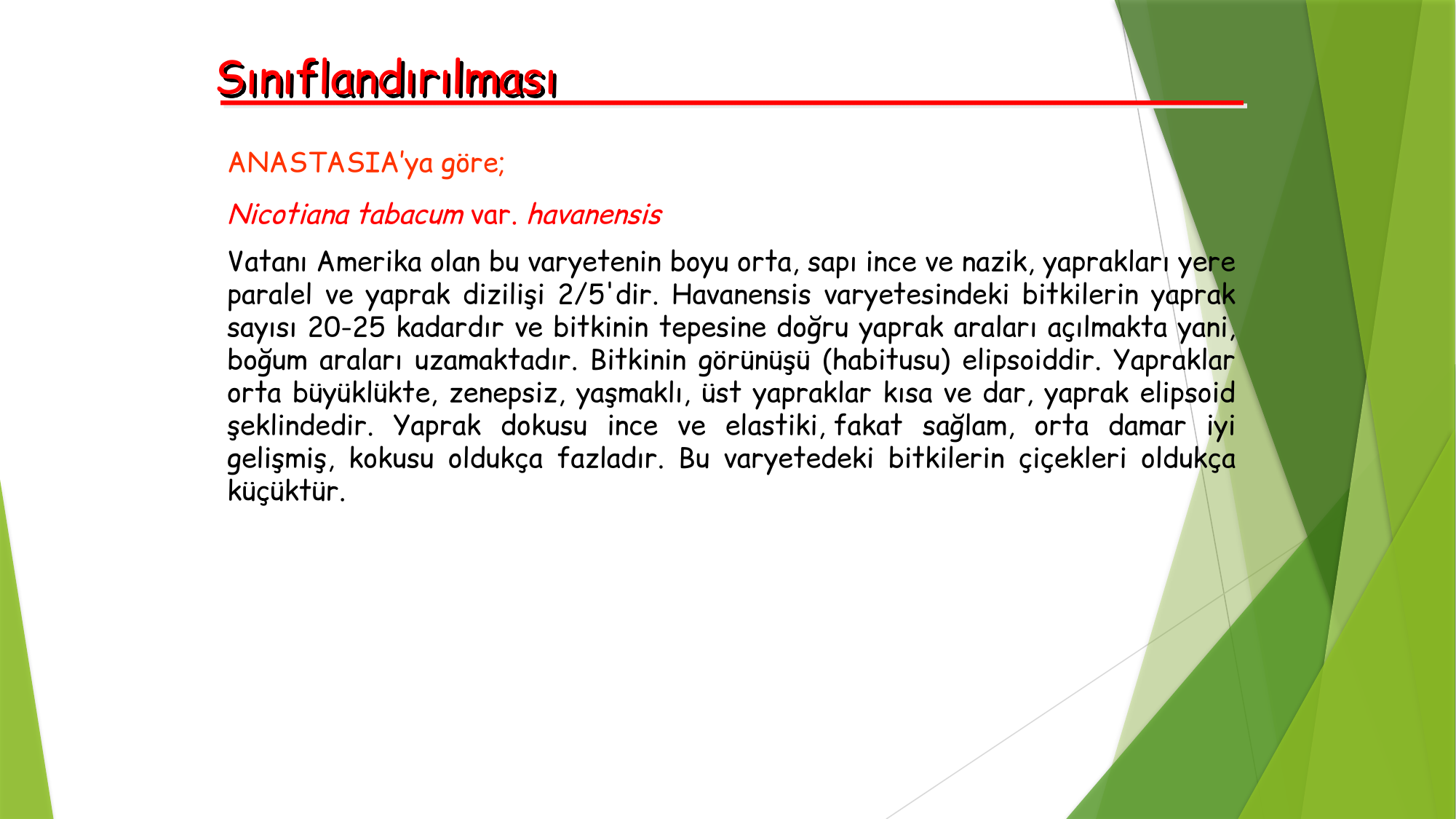

Sınıflandırılması

ANASTASIA’ya göre;
Nicotiana tabacum var. havanensis
Vatanı Amerika olan bu varyetenin boyu orta, sapı ince ve nazik, yaprakları yere paralel ve yaprak dizilişi 2/5'dir. Havanensis varyetesindeki bitkilerin yaprak sayısı 20-25 kadardır ve bitkinin tepesine doğru yaprak araları açılmakta yani, boğum araları uzamaktadır. Bitkinin görünüşü (habitusu) elipsoiddir. Yapraklar orta büyüklükte, zenepsiz, yaşmaklı, üst yapraklar kısa ve dar, yaprak elipsoid şeklindedir. Yaprak dokusu ince ve elastiki, fakat sağlam, orta damar iyi gelişmiş, kokusu oldukça fazladır. Bu varyetedeki bitkilerin çiçekleri oldukça küçüktür.